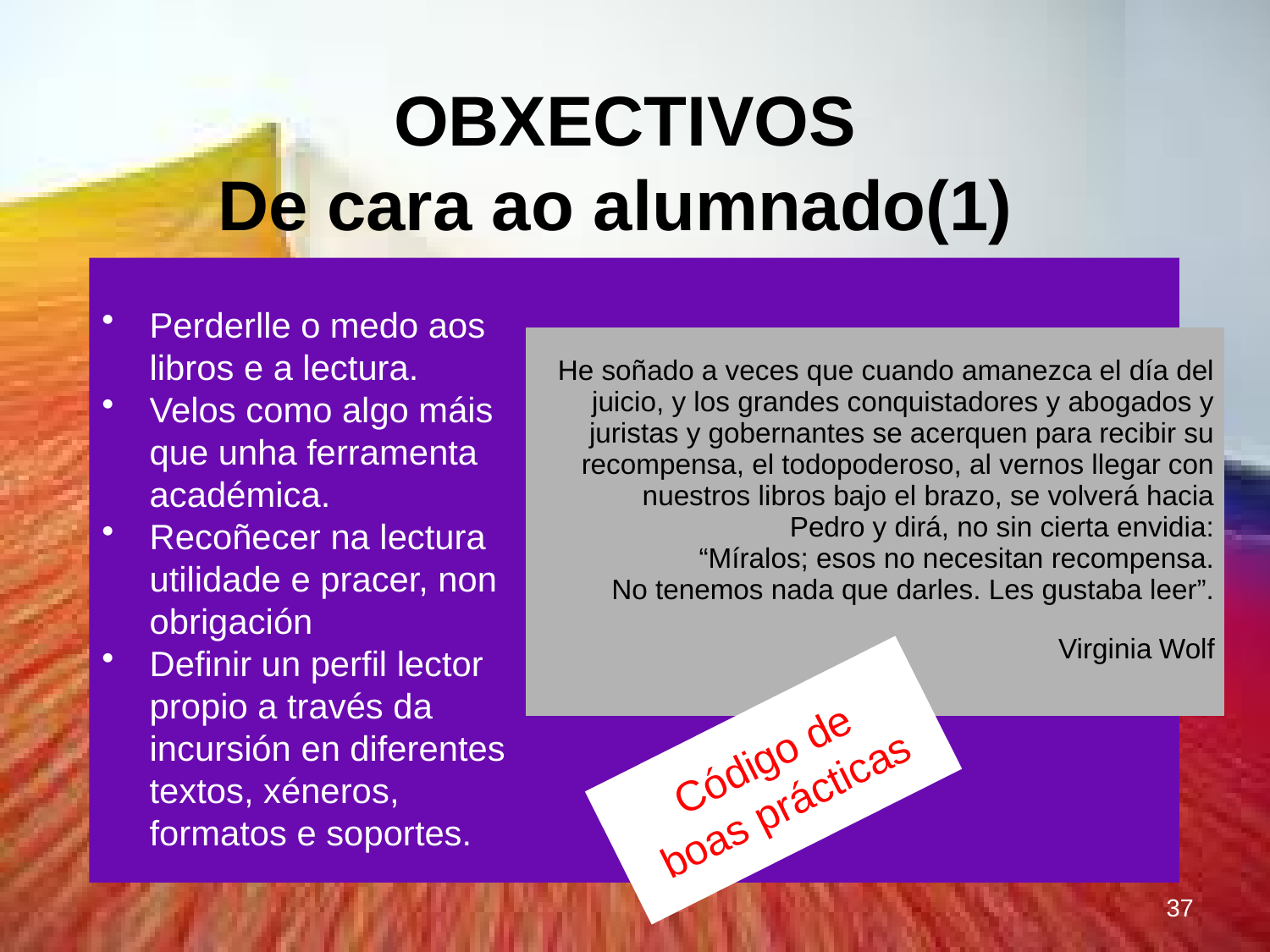

OBXECTIVOS
De cara ao alumnado(1)

Perderlle o medo aos libros e a lectura.
Velos como algo máis que unha ferramenta académica.
Recoñecer na lectura utilidade e pracer, non obrigación
Definir un perfil lector propio a través da incursión en diferentes textos, xéneros, formatos e soportes.

| He soñado a veces que cuando amanezca el día del juicio, y los grandes conquistadores y abogados y juristas y gobernantes se acerquen para recibir su recompensa, el todopoderoso, al vernos llegar con nuestros libros bajo el brazo, se volverá hacia Pedro y dirá, no sin cierta envidia: “Míralos; esos no necesitan recompensa. No tenemos nada que darles. Les gustaba leer”. Virginia Wolf |
| --- |
Código de
boas prácticas
37